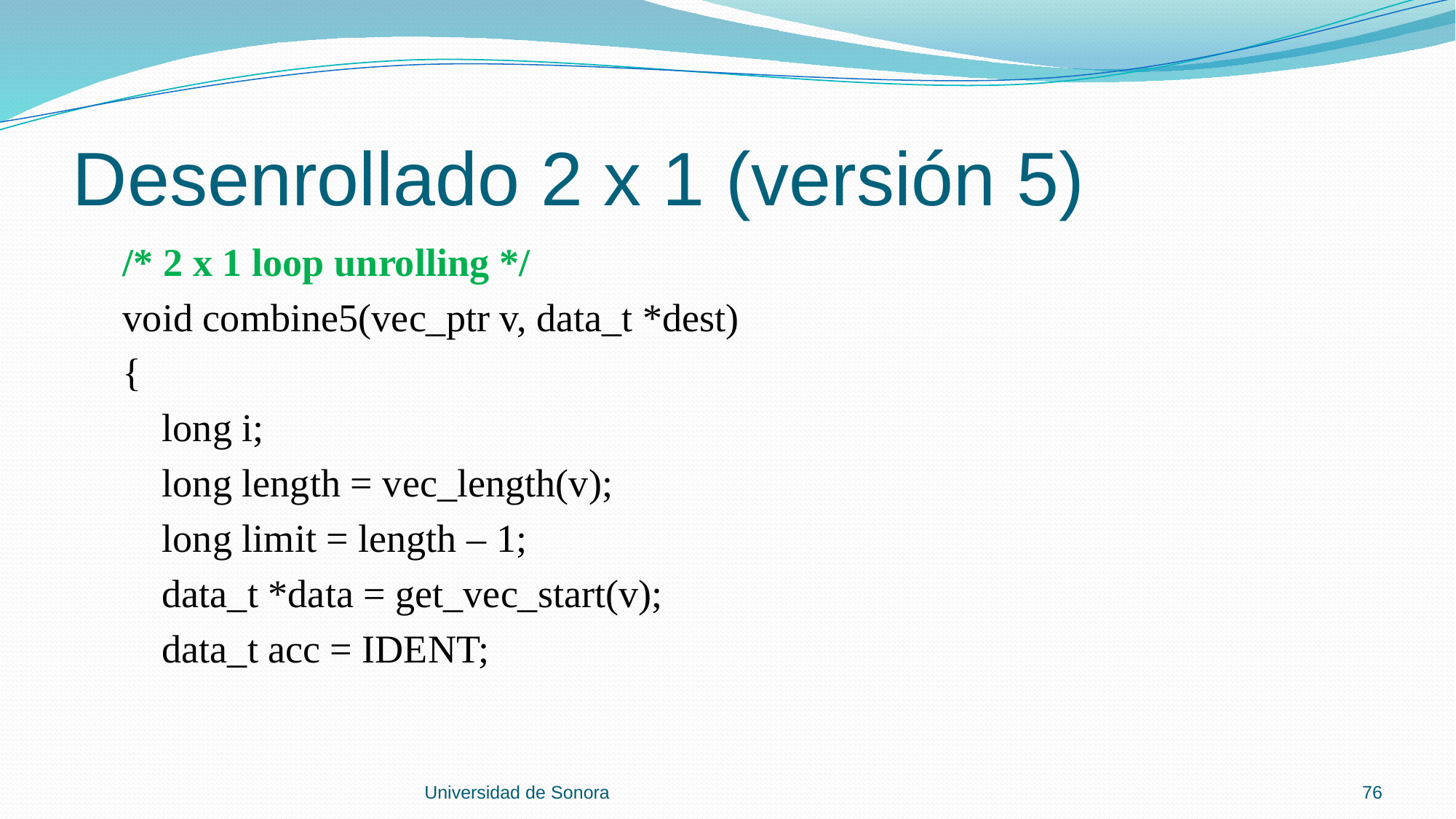

# Desenrollado 2 x 1 (versión 5)
    /* 2 x 1 loop unrolling */
    void combine5(vec_ptr v, data_t *dest)
    {
        long i;
        long length = vec_length(v);
        long limit = length – 1;
        data_t *data = get_vec_start(v);
        data_t acc = IDENT;
Universidad de Sonora
76